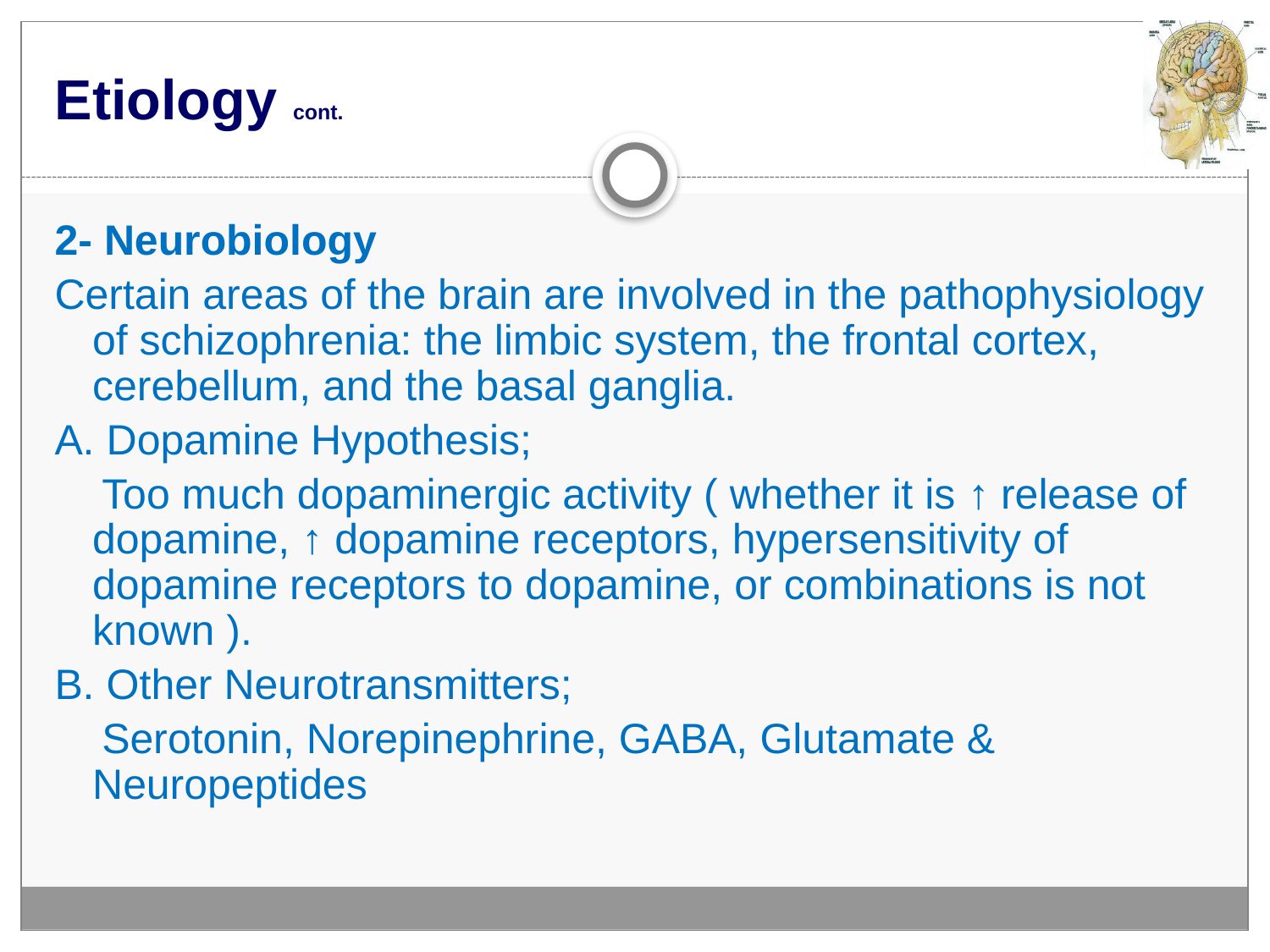

# Etiology cont.
2- Neurobiology
Certain areas of the brain are involved in the pathophysiology of schizophrenia: the limbic system, the frontal cortex, cerebellum, and the basal ganglia.
A. Dopamine Hypothesis;
    Too much dopaminergic activity ( whether it is ↑ release of dopamine, ↑ dopamine receptors, hypersensitivity of dopamine receptors to dopamine, or combinations is not known ).
B. Other Neurotransmitters;
    Serotonin, Norepinephrine, GABA, Glutamate & Neuropeptides